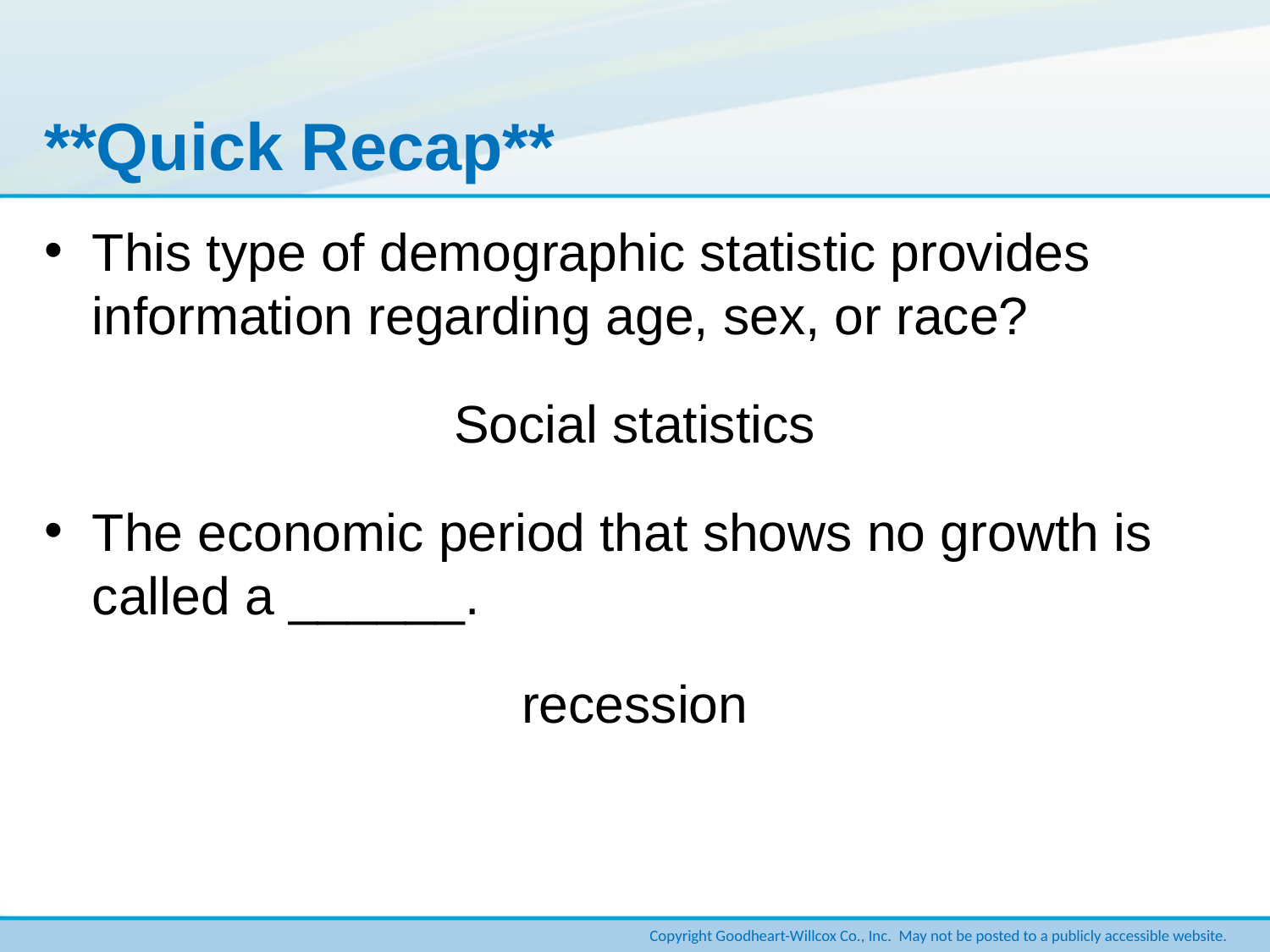

# **Quick Recap**
This type of demographic statistic provides information regarding age, sex, or race?

Social statistics

The economic period that shows no growth is called a ______.

recession